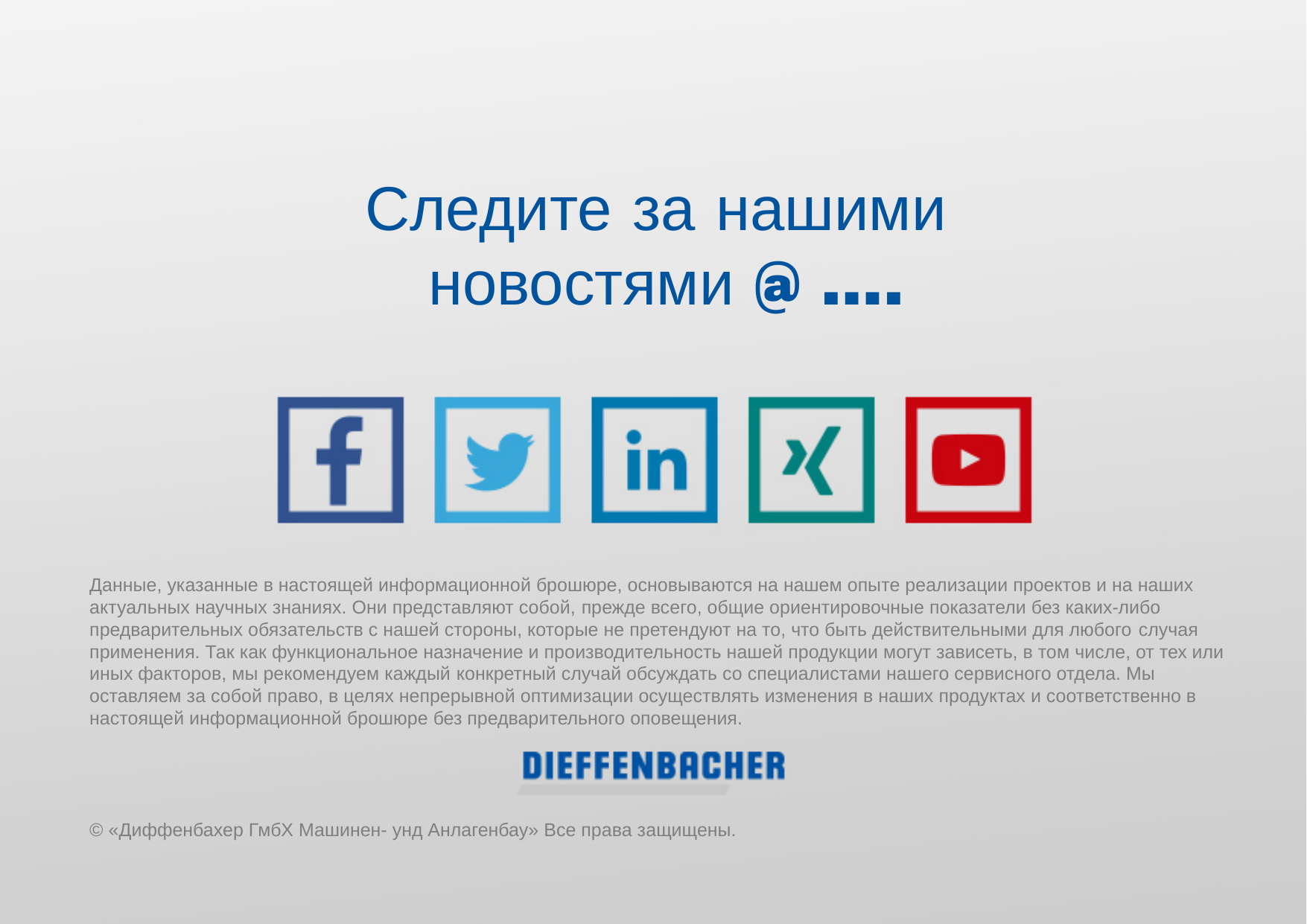

Следите за нашими
новостями @ ….
Данные, указанные в настоящей информационной брошюре, основываются на нашем опыте реализации проектов и на наших актуальных научных знаниях. Они представляют собой, прежде всего, общие ориентировочные показатели без каких-либо предварительных обязательств с нашей стороны, которые не претендуют на то, что быть действительными для любого случая применения. Так как функциональное назначение и производительность нашей продукции могут зависеть, в том числе, от тех или иных факторов, мы рекомендуем каждый конкретный случай обсуждать со специалистами нашего сервисного отдела. Мы оставляем за собой право, в целях непрерывной оптимизации осуществлять изменения в наших продуктах и соответственно в настоящей информационной брошюре без предварительного оповещения.

© «Диффенбахер ГмбХ Машинен- унд Анлагенбау» Все права защищены.